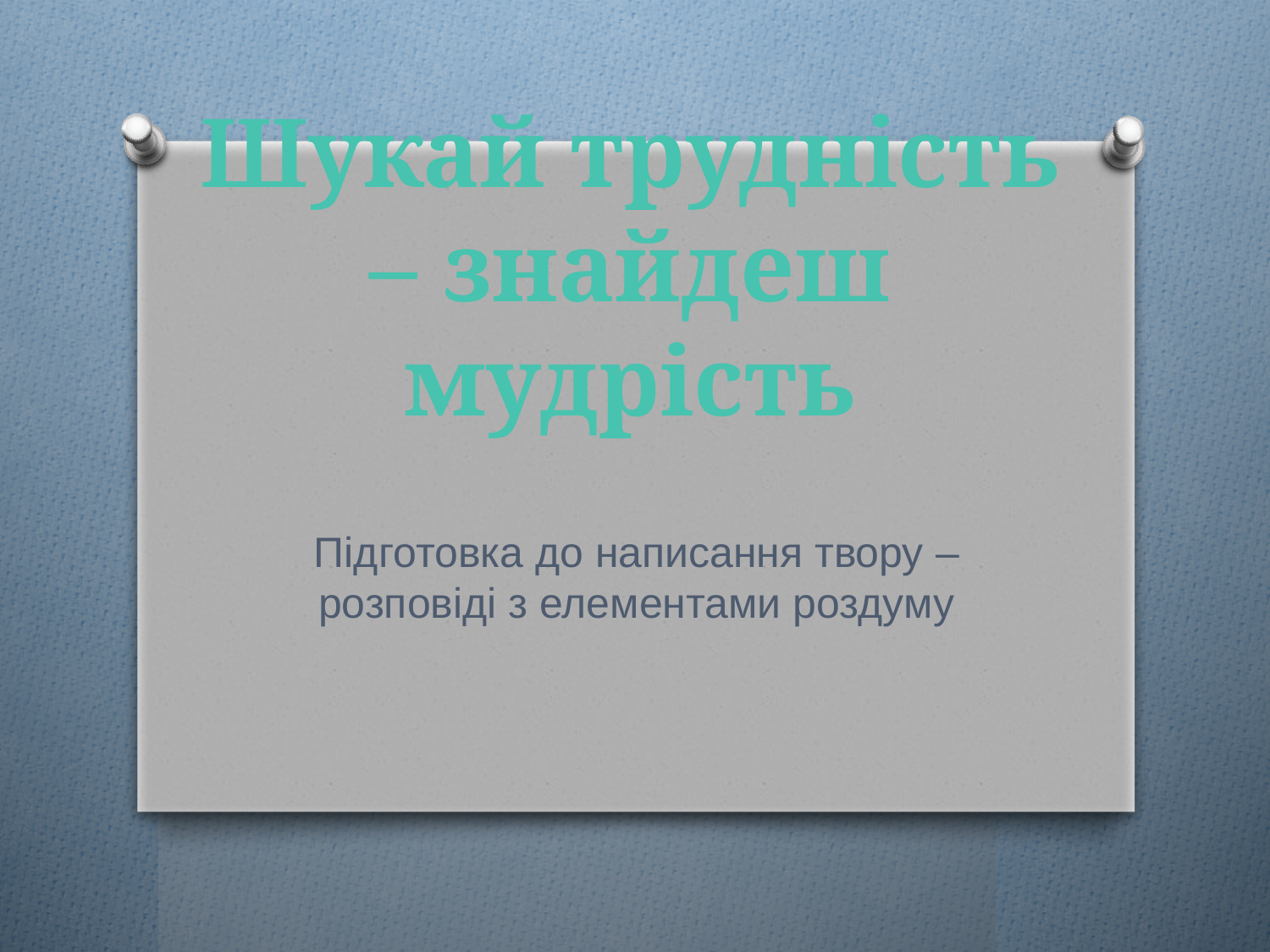

# Шукай трудність – знайдеш мудрість
Підготовка до написання твору – розповіді з елементами роздуму